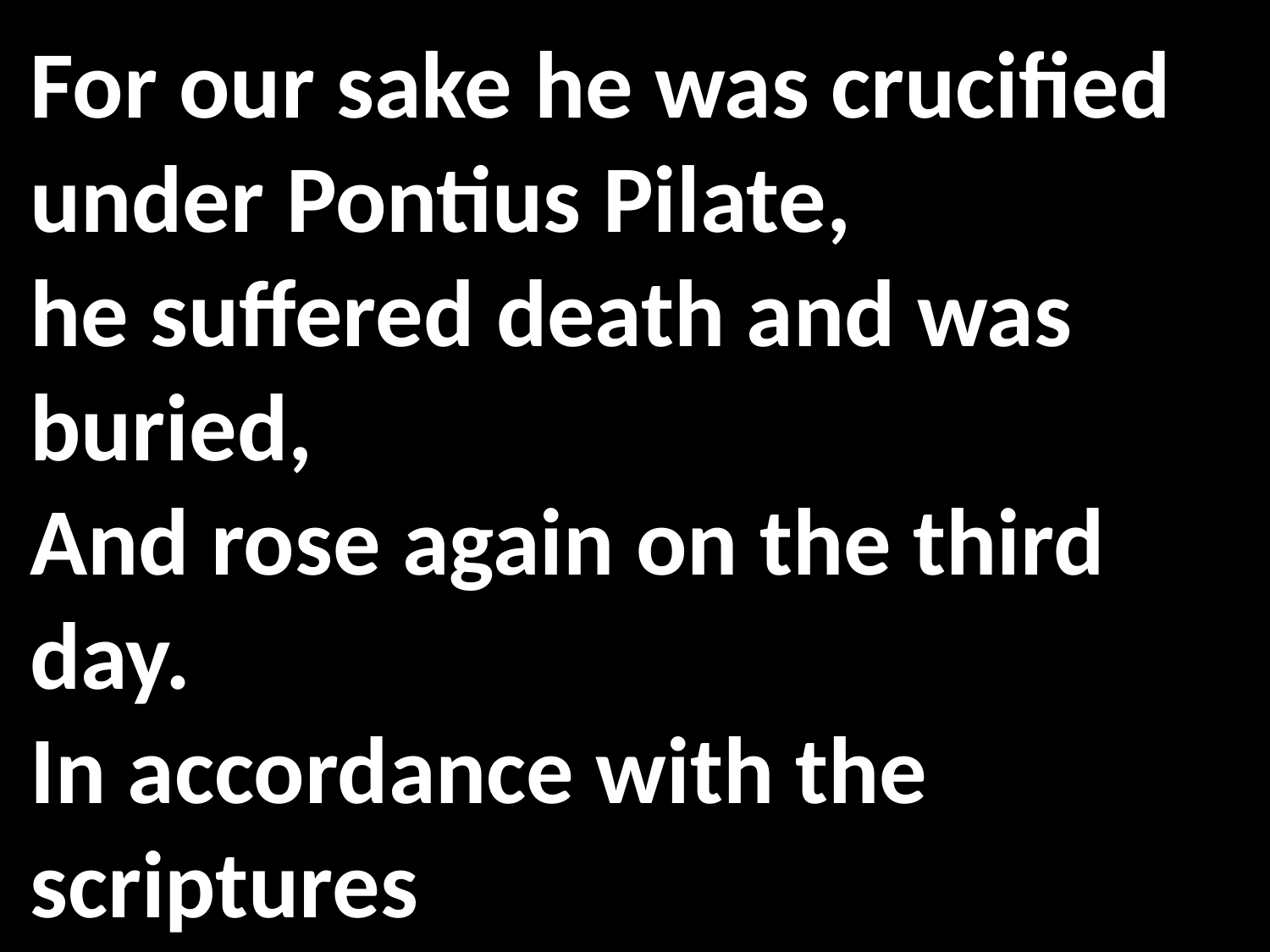

For our sake he was crucified under Pontius Pilate,
he suffered death and was buried,
And rose again on the third day.
In accordance with the scriptures